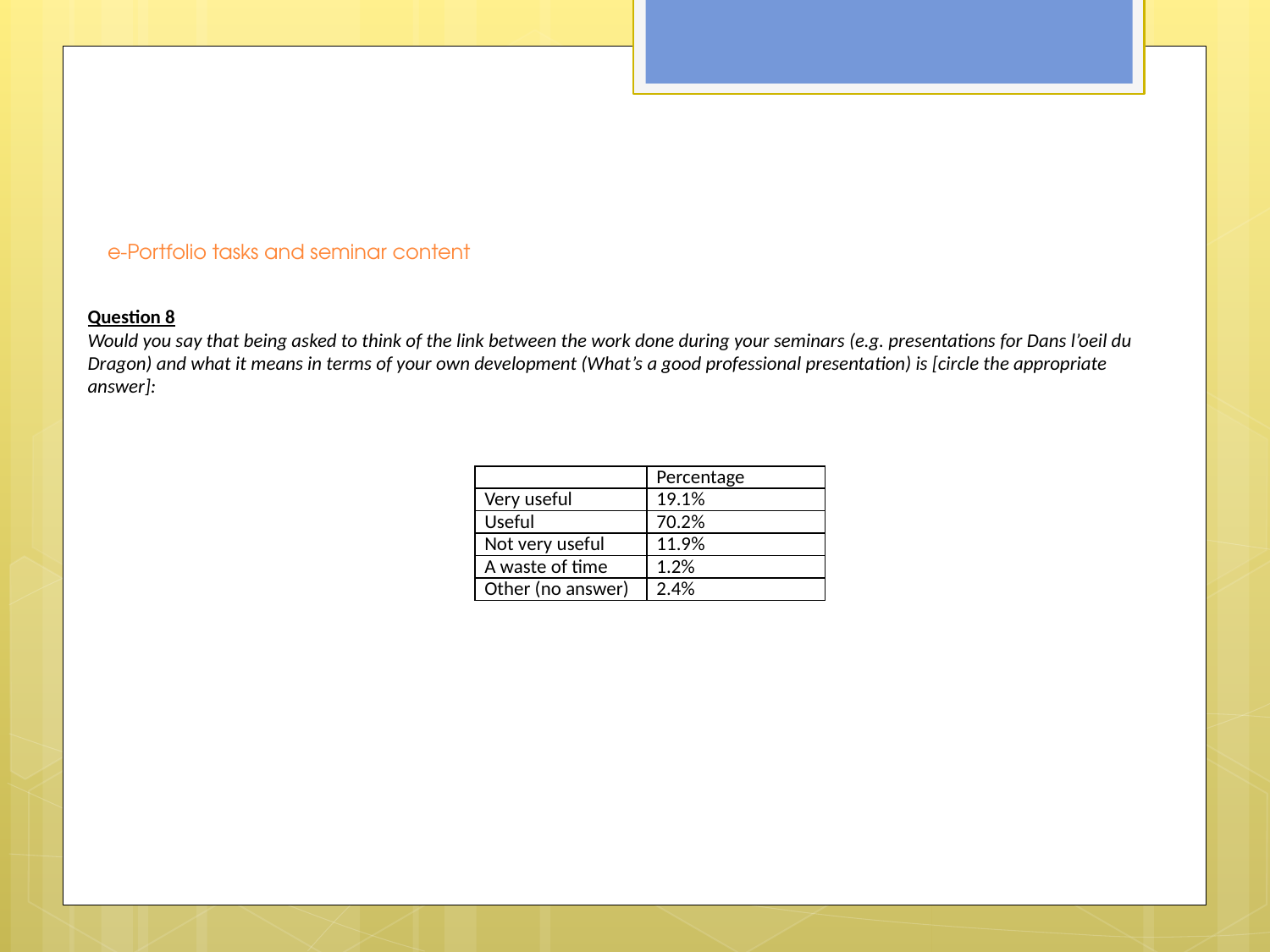

# e-Portfolio tasks and seminar content
Question 8
Would you say that being asked to think of the link between the work done during your seminars (e.g. presentations for Dans l’oeil du Dragon) and what it means in terms of your own development (What’s a good professional presentation) is [circle the appropriate answer]:

|  | Percentage |
| --- | --- |
| Very useful | 19.1% |
| Useful | 70.2% |
| Not very useful | 11.9% |
| A waste of time | 1.2% |
| Other (no answer) | 2.4% |